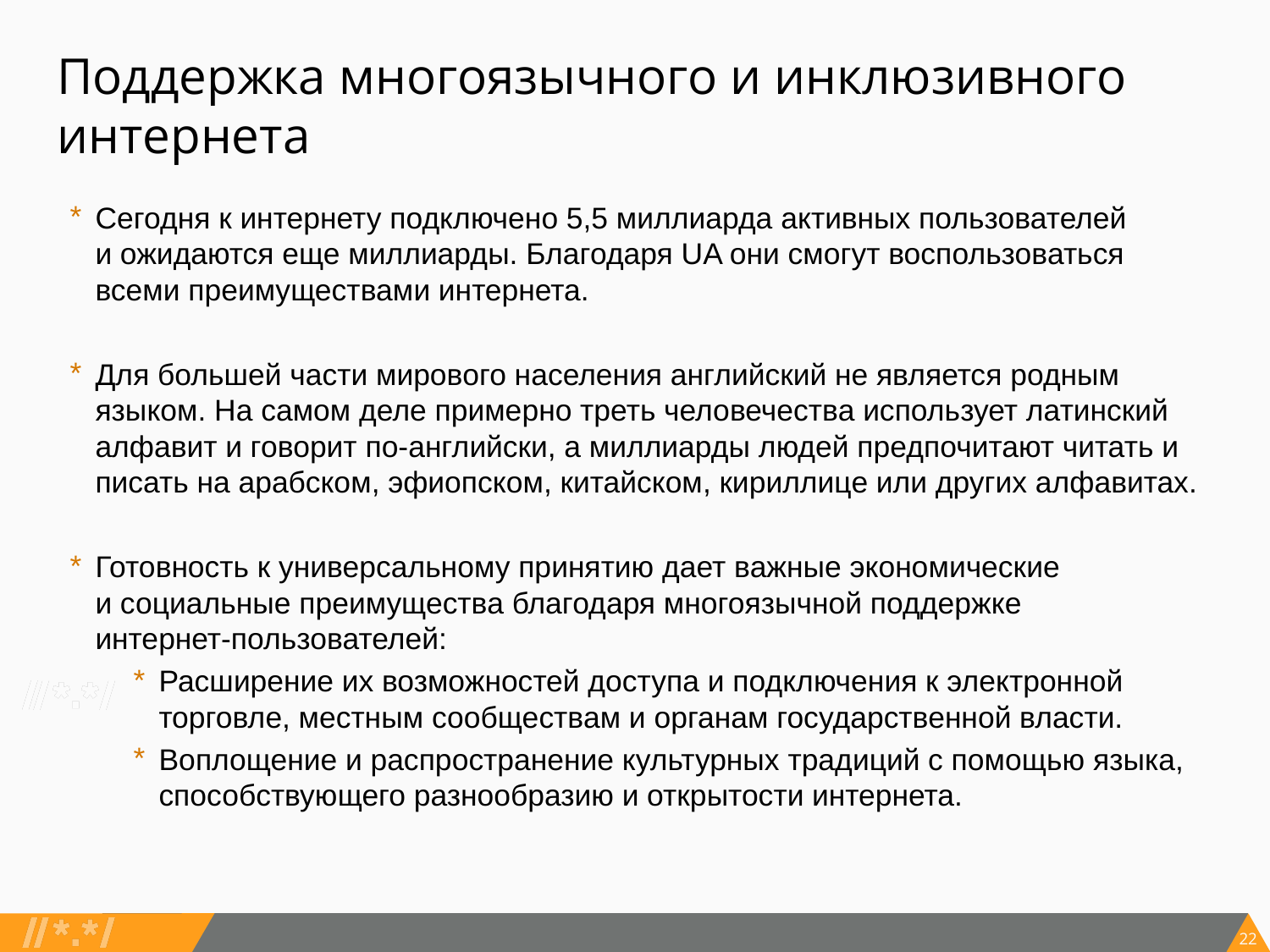

# Поддержка многоязычного и инклюзивного интернета
Сегодня к интернету подключено 5,5 миллиарда активных пользователей
и ожидаются еще миллиарды. Благодаря UA они смогут воспользоваться всеми преимуществами интернета.

Для большей части мирового населения английский не является родным языком. На самом деле примерно треть человечества использует латинский алфавит и говорит по-английски, а миллиарды людей предпочитают читать и писать на арабском, эфиопском, китайском, кириллице или других алфавитах.

Готовность к универсальному принятию дает важные экономические
и социальные преимущества благодаря многоязычной поддержке
интернет-пользователей:
Расширение их возможностей доступа и подключения к электронной торговле, местным сообществам и органам государственной власти.
Воплощение и распространение культурных традиций с помощью языка, способствующего разнообразию и открытости интернета.